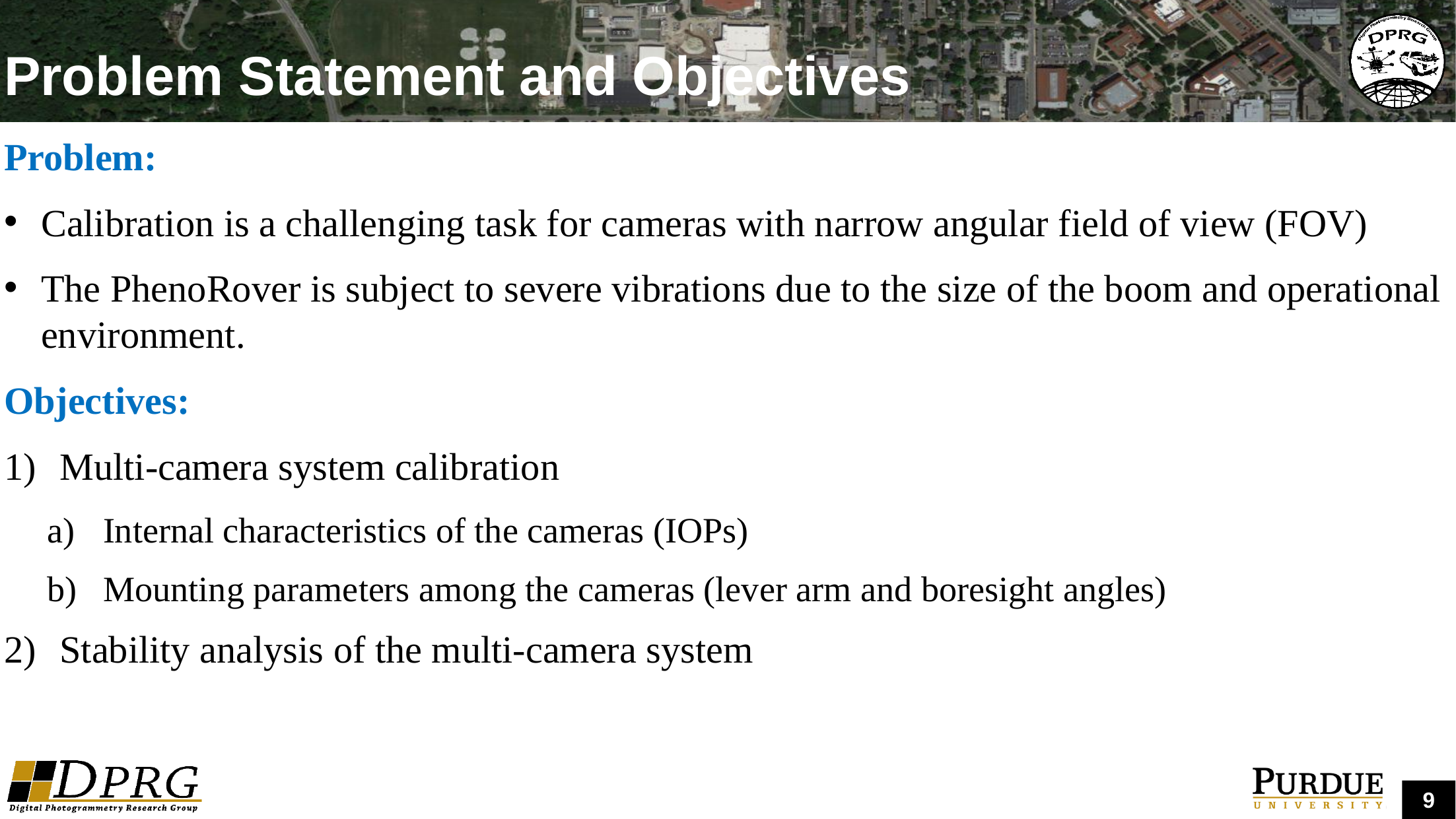

# Problem Statement and Objectives
Problem:
Calibration is a challenging task for cameras with narrow angular field of view (FOV)
The PhenoRover is subject to severe vibrations due to the size of the boom and operational environment.
Objectives:
Multi-camera system calibration
Internal characteristics of the cameras (IOPs)
Mounting parameters among the cameras (lever arm and boresight angles)
Stability analysis of the multi-camera system